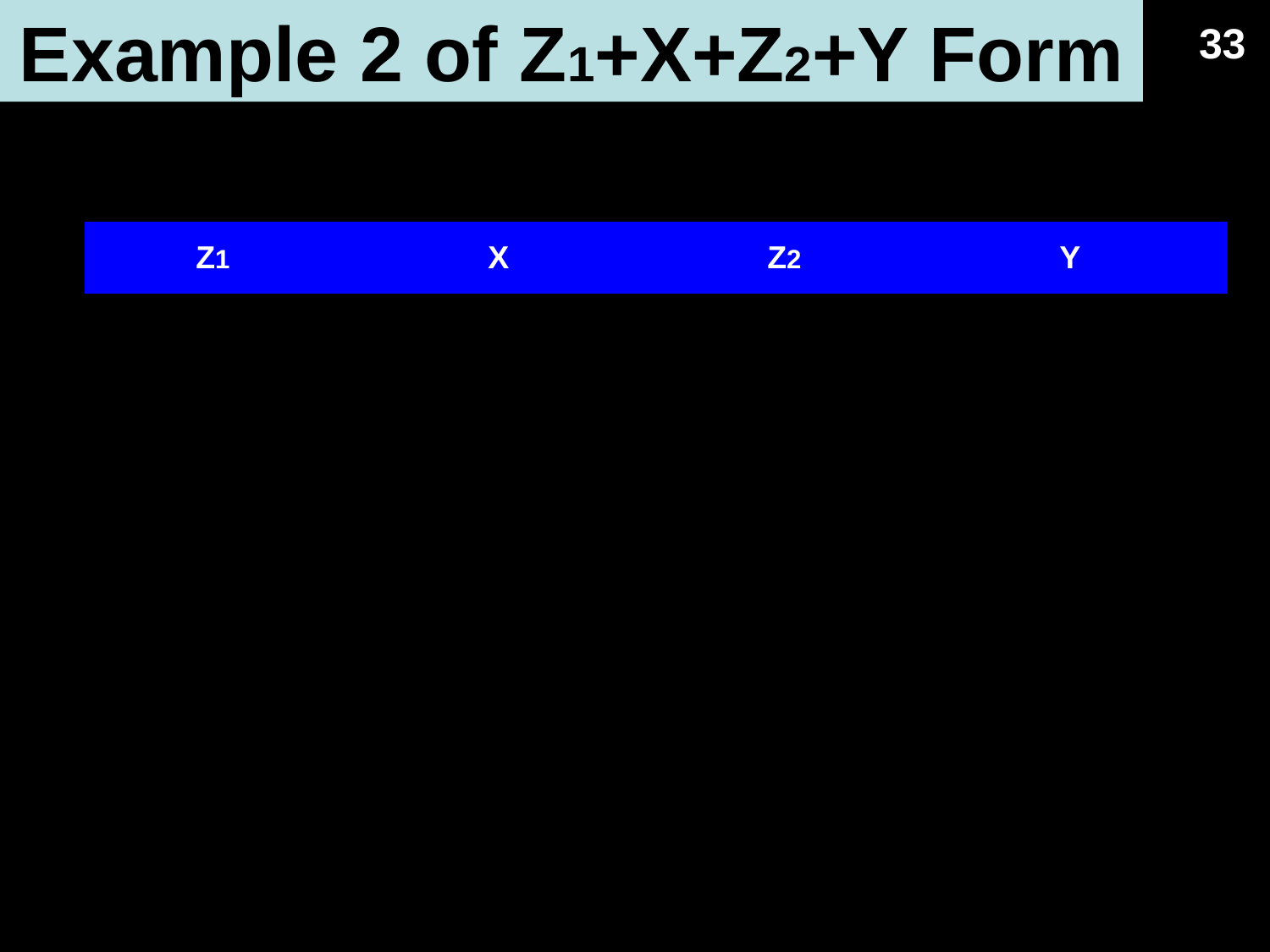

Example 2 of Z1+X+Z2+Y Form
33
| Z1 | X | Z2 | Y |
| --- | --- | --- | --- |
| The means by which (i.e., How can we…) | we triumph over Satan | is by | trusting His provisions instead of our own |
| The reason (i.e., Why can we…) | we can feel secure | is because | God is with us and is stronger than Satan |